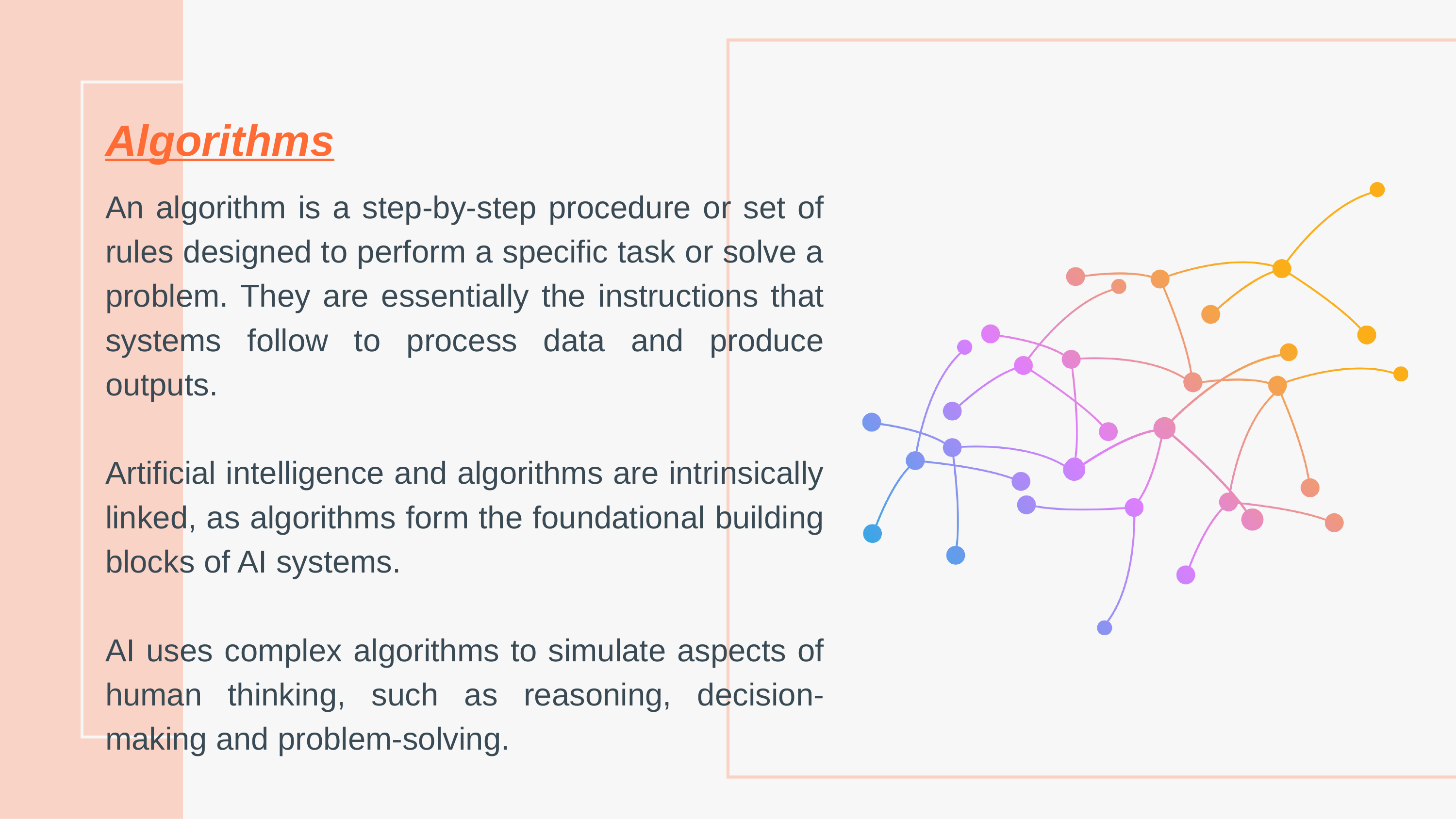

Algorithms​
An algorithm is a step-by-step procedure or set of rules designed to perform a specific task or solve a problem. They are essentially the instructions that systems follow to process data and produce outputs.​
​
​Artificial intelligence and algorithms are intrinsically linked, as algorithms form the foundational building blocks of AI systems. ​
​
AI uses complex algorithms to simulate aspects of human thinking, such as reasoning, decision-making and problem-solving.